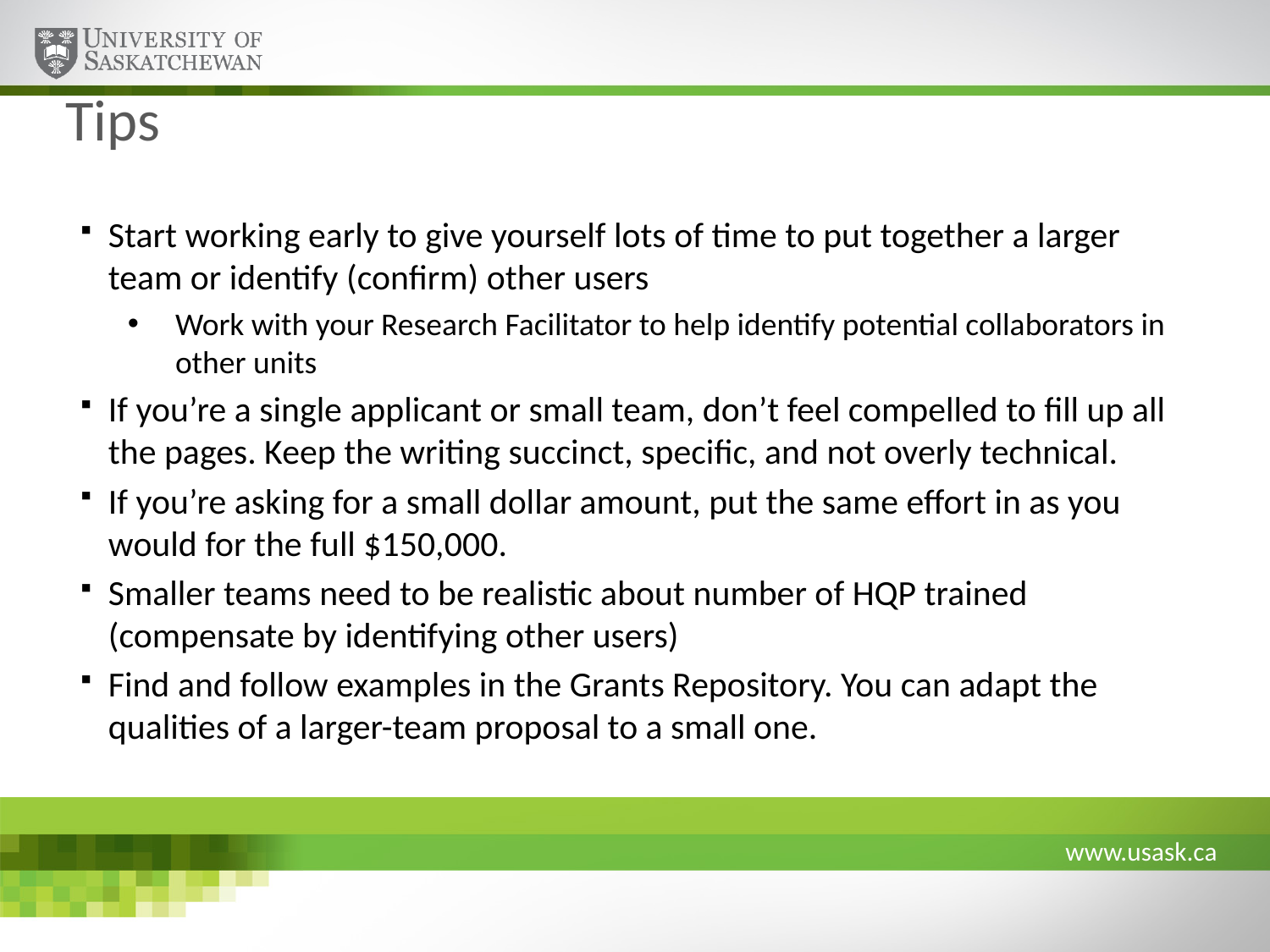

# Tips
Start working early to give yourself lots of time to put together a larger team or identify (confirm) other users
Work with your Research Facilitator to help identify potential collaborators in other units
If you’re a single applicant or small team, don’t feel compelled to fill up all the pages. Keep the writing succinct, specific, and not overly technical.
If you’re asking for a small dollar amount, put the same effort in as you would for the full $150,000.
Smaller teams need to be realistic about number of HQP trained (compensate by identifying other users)
Find and follow examples in the Grants Repository. You can adapt the qualities of a larger-team proposal to a small one.